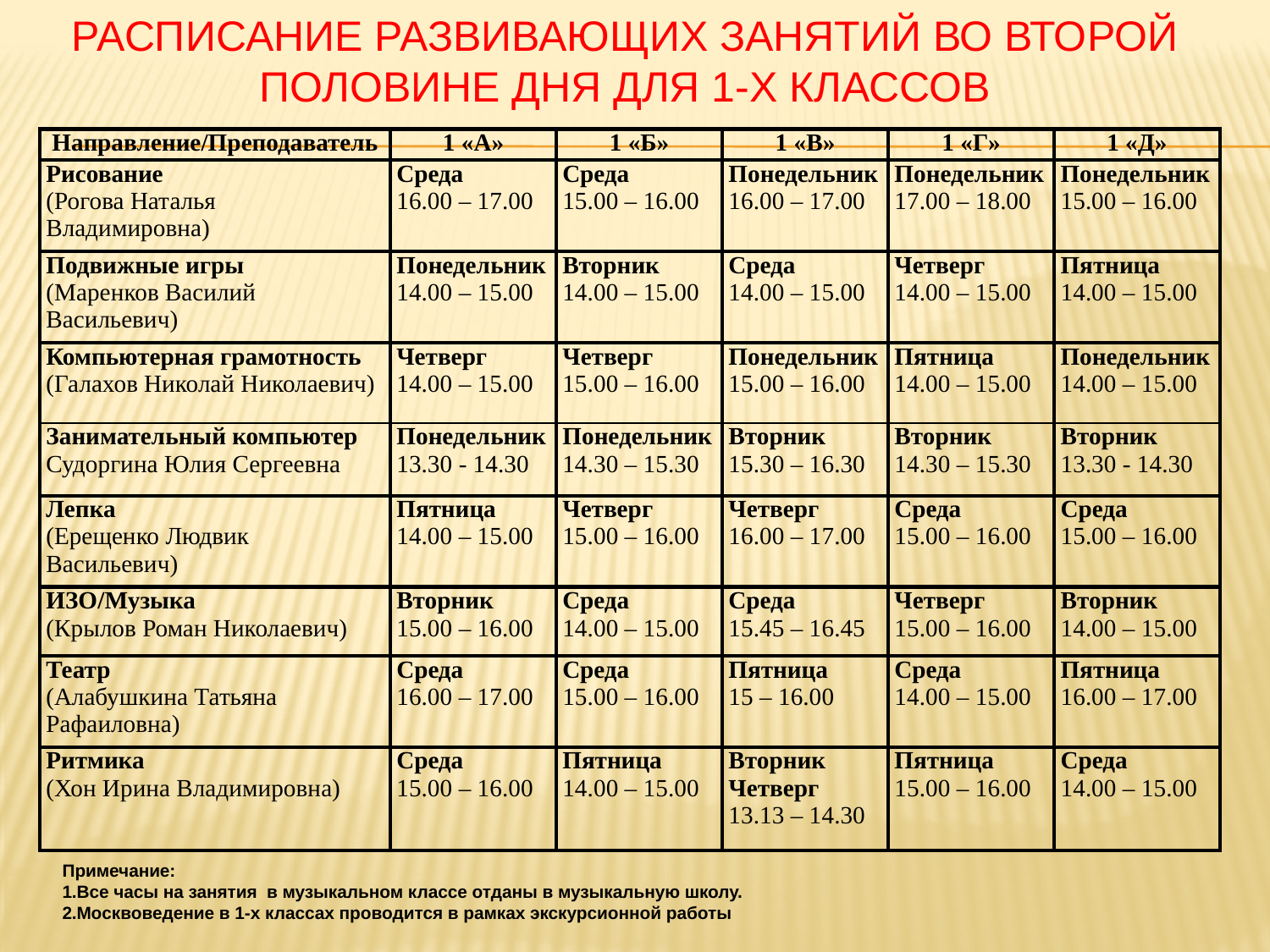

# Расписание развивающих занятий во второй половине дня для 1-х классов
| Направление/Преподаватель | 1 «А» | 1 «Б» | 1 «В» | 1 «Г» | 1 «Д» |
| --- | --- | --- | --- | --- | --- |
| Рисование (Рогова Наталья Владимировна) | Среда 16.00 – 17.00 | Среда 15.00 – 16.00 | Понедельник 16.00 – 17.00 | Понедельник 17.00 – 18.00 | Понедельник 15.00 – 16.00 |
| Подвижные игры (Маренков Василий Васильевич) | Понедельник 14.00 – 15.00 | Вторник 14.00 – 15.00 | Среда 14.00 – 15.00 | Четверг 14.00 – 15.00 | Пятница 14.00 – 15.00 |
| Компьютерная грамотность (Галахов Николай Николаевич) | Четверг 14.00 – 15.00 | Четверг 15.00 – 16.00 | Понедельник 15.00 – 16.00 | Пятница 14.00 – 15.00 | Понедельник 14.00 – 15.00 |
| Занимательный компьютер Судоргина Юлия Сергеевна | Понедельник 13.30 - 14.30 | Понедельник 14.30 – 15.30 | Вторник 15.30 – 16.30 | Вторник 14.30 – 15.30 | Вторник 13.30 - 14.30 |
| Лепка (Ерещенко Людвик Васильевич) | Пятница 14.00 – 15.00 | Четверг 15.00 – 16.00 | Четверг 16.00 – 17.00 | Среда 15.00 – 16.00 | Среда 15.00 – 16.00 |
| ИЗО/Музыка (Крылов Роман Николаевич) | Вторник 15.00 – 16.00 | Среда 14.00 – 15.00 | Среда 15.45 – 16.45 | Четверг 15.00 – 16.00 | Вторник 14.00 – 15.00 |
| Театр (Алабушкина Татьяна Рафаиловна) | Среда 16.00 – 17.00 | Среда 15.00 – 16.00 | Пятница 15 – 16.00 | Среда 14.00 – 15.00 | Пятница 16.00 – 17.00 |
| Ритмика (Хон Ирина Владимировна) | Среда 15.00 – 16.00 | Пятница 14.00 – 15.00 | Вторник Четверг 13.13 – 14.30 | Пятница 15.00 – 16.00 | Среда 14.00 – 15.00 |
Примечание:
Все часы на занятия  в музыкальном классе отданы в музыкальную школу.
Москвоведение в 1-х классах проводится в рамках экскурсионной работы